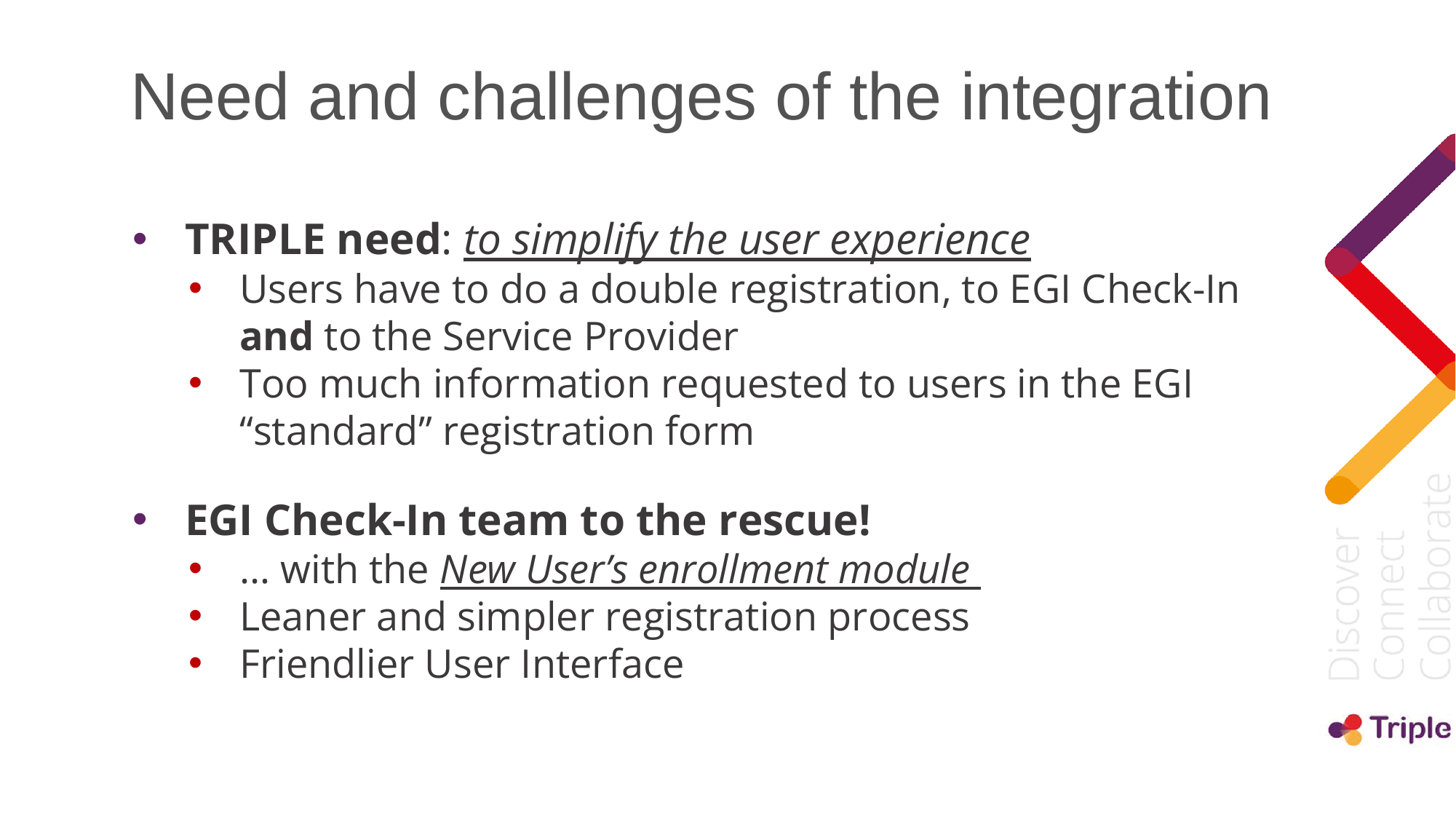

# Need and challenges of the integration
TRIPLE need: to simplify the user experience
Users have to do a double registration, to EGI Check-In and to the Service Provider
Too much information requested to users in the EGI “standard” registration form
EGI Check-In team to the rescue!
… with the New User’s enrollment module
Leaner and simpler registration process
Friendlier User Interface